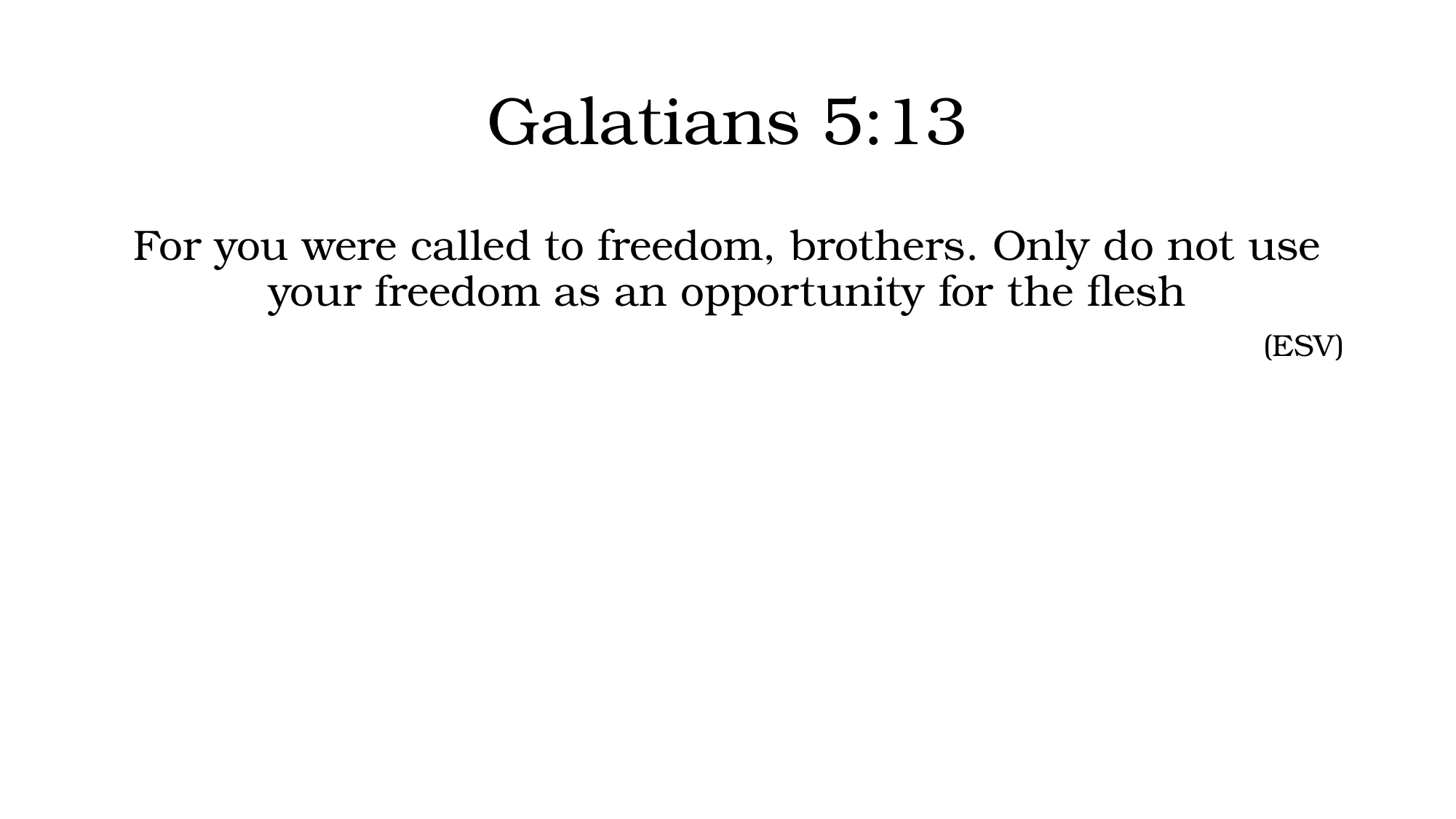

# Galatians 5:13
For you were called to freedom, brothers. Only do not use your freedom as an opportunity for the flesh
(ESV)